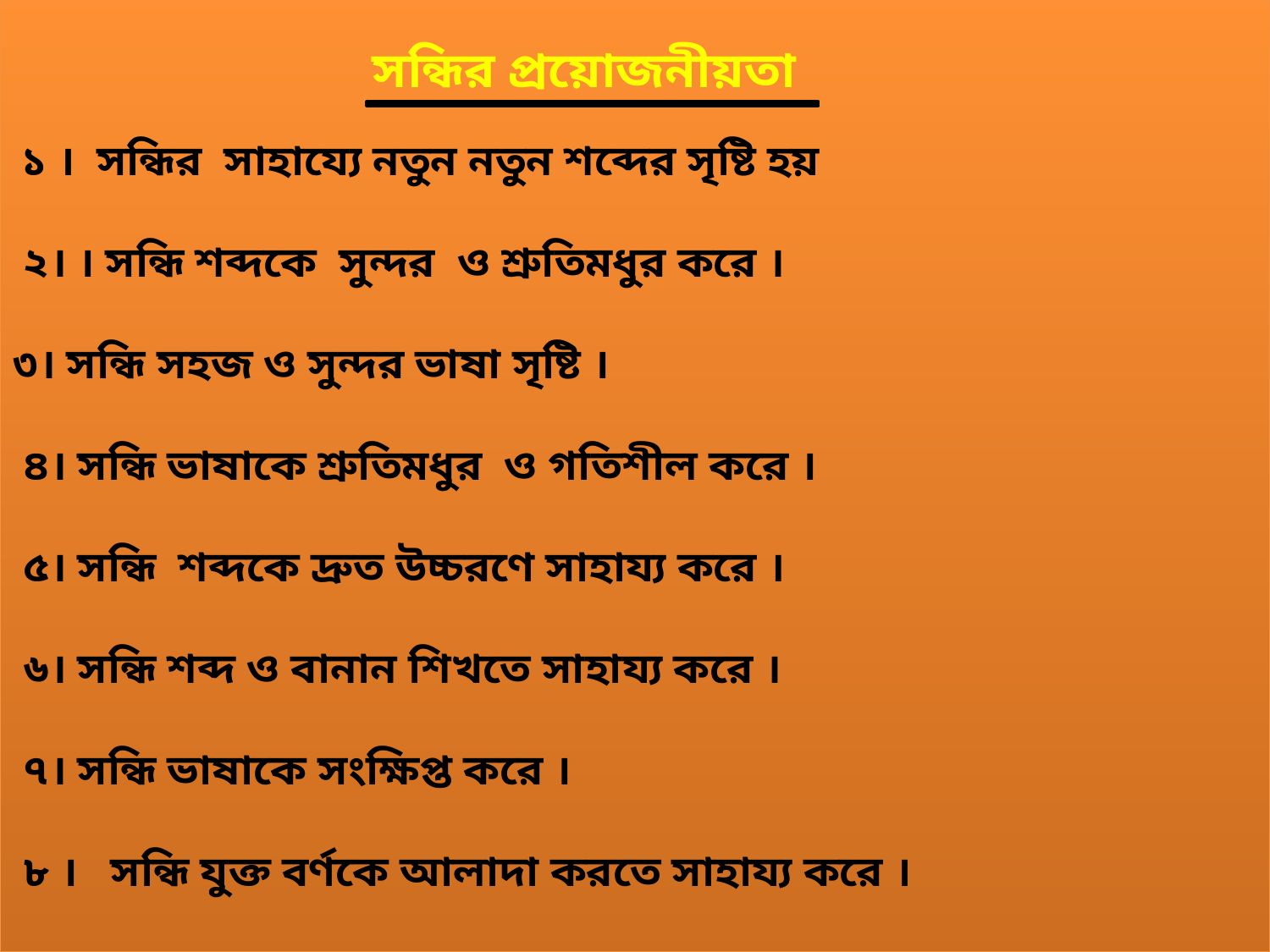

সন্ধির প্রয়োজনীয়তা

 ১ ।  সন্ধির  সাহায্যে নতুন নতুন শব্দের সৃষ্টি হয়

 ২। । সন্ধি শব্দকে  সুন্দর  ও শ্রুতিমধুর করে ।

৩। সন্ধি সহজ ও সুন্দর ভাষা সৃষ্টি ।

 ৪। সন্ধি ভাষাকে শ্রুতিমধুর  ও গতিশীল করে ।

 ৫। সন্ধি  শব্দকে দ্রুত উচ্চরণে সাহায্য করে ।

 ৬। সন্ধি শব্দ ও বানান শিখতে সাহায্য করে ।

 ৭। সন্ধি ভাষাকে সংক্ষিপ্ত করে ।

 ৮ ।   সন্ধি যুক্ত বর্ণকে আলাদা করতে সাহায্য করে ।